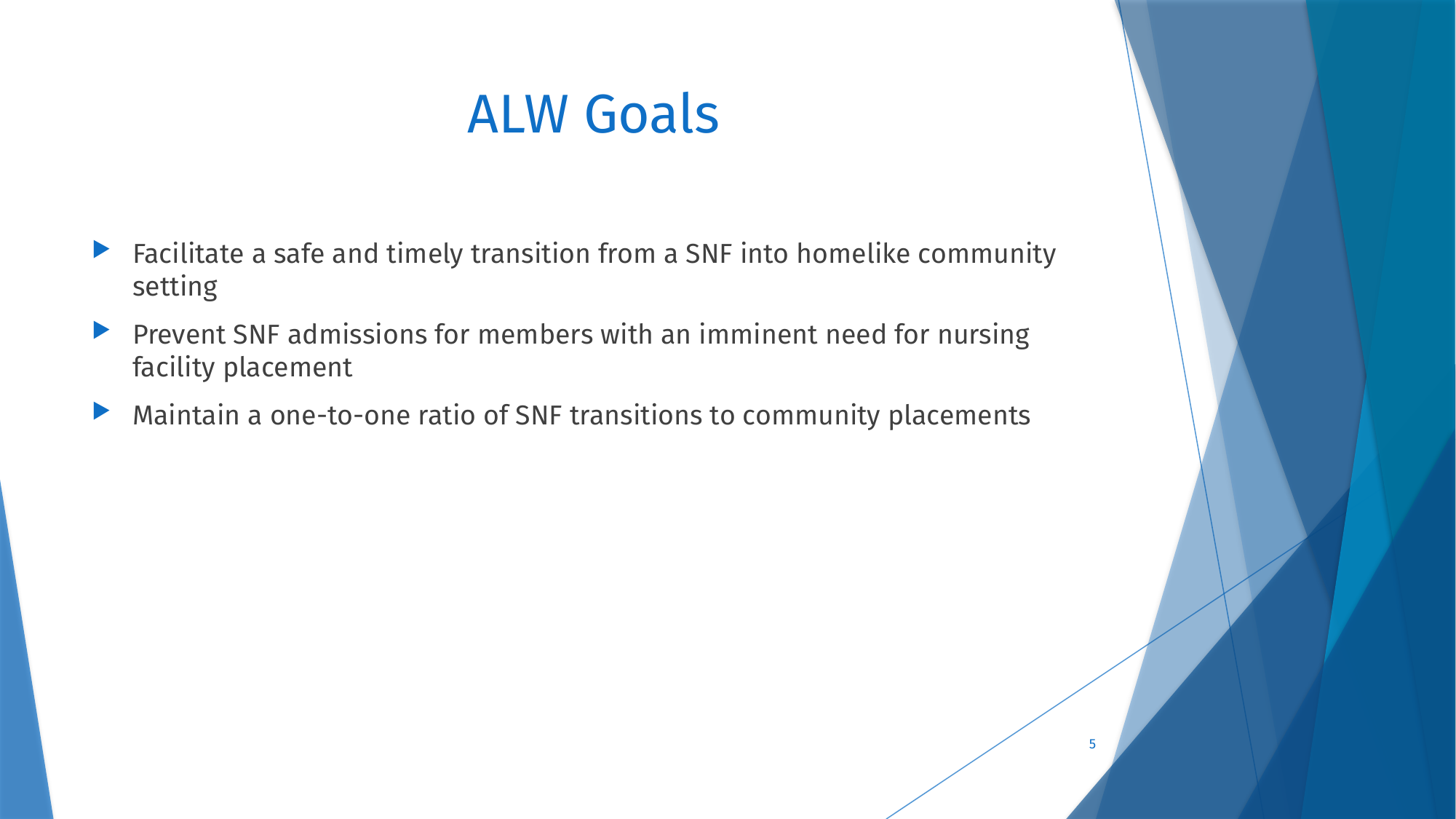

# ALW Goals
Facilitate a safe and timely transition from a SNF into homelike community setting
Prevent SNF admissions for members with an imminent need for nursing facility placement
Maintain a one-to-one ratio of SNF transitions to community placements

5